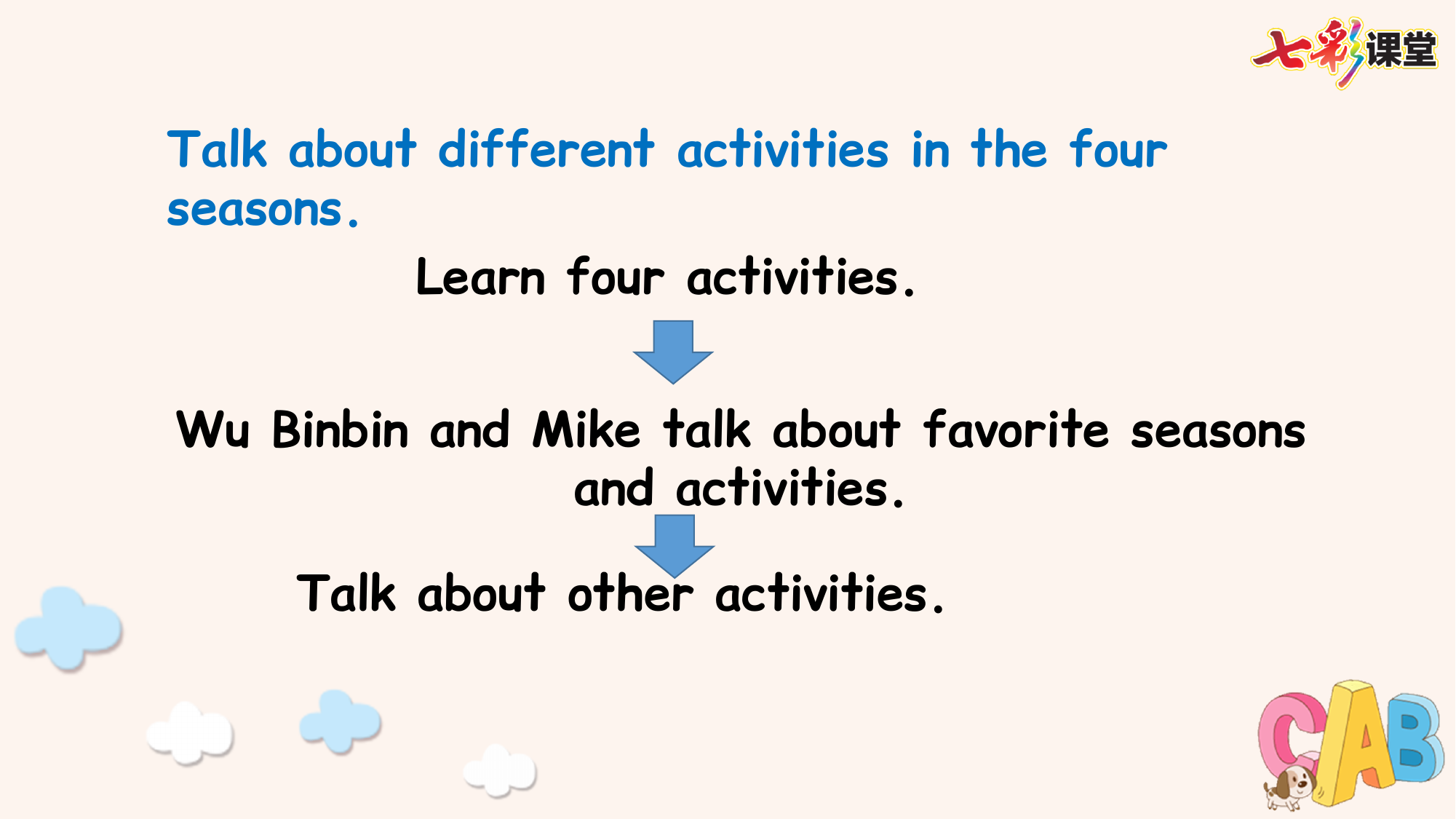

Talk about different activities in the four seasons.
Learn four activities.

Wu Binbin and Mike talk about favorite seasons and activities.

Talk about other activities.